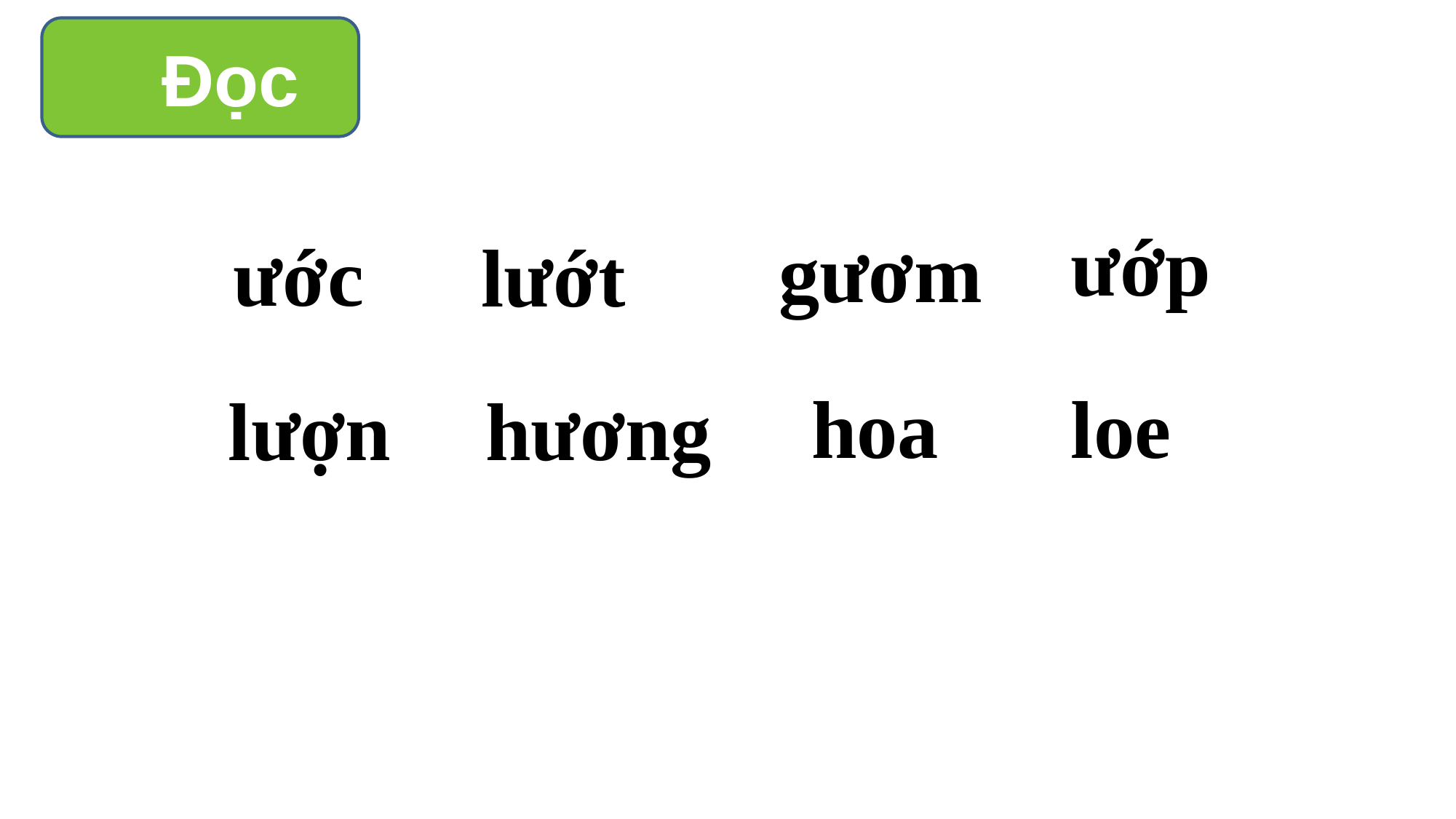

Đọc
   ướp
gươm
ước
lướt
   loe
   hoa
lượn
hương